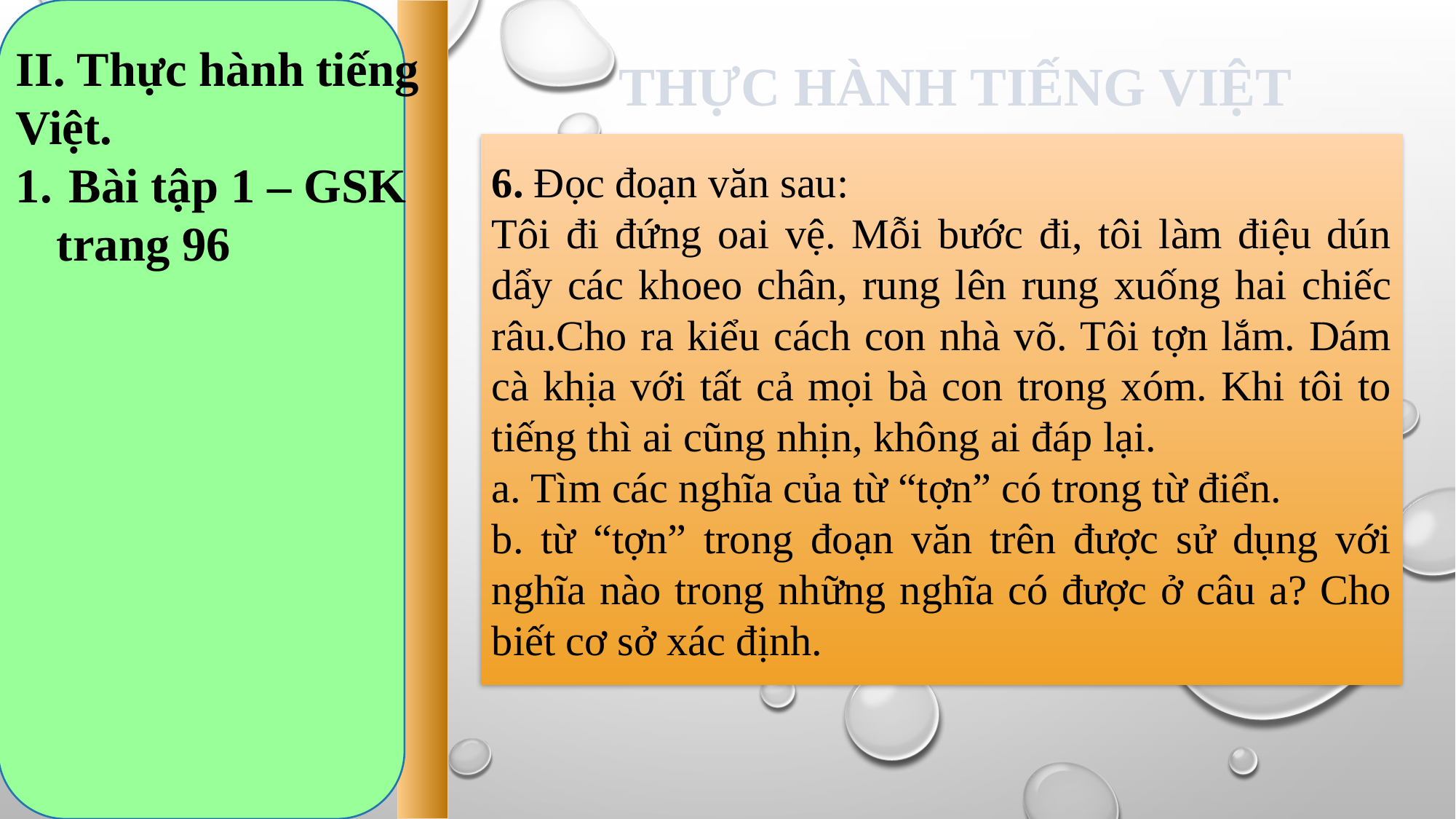

II. Thực hành tiếng Việt.
 Bài tập 1 – GSK trang 96

THỰC HÀNH TIẾNG VIỆT
6. Đọc đoạn văn sau:
Tôi đi đứng oai vệ. Mỗi bước đi, tôi làm điệu dún dẩy các khoeo chân, rung lên rung xuống hai chiếc râu.Cho ra kiểu cách con nhà võ. Tôi tợn lắm. Dám cà khịa với tất cả mọi bà con trong xóm. Khi tôi to tiếng thì ai cũng nhịn, không ai đáp lại.
a. Tìm các nghĩa của từ “tợn” có trong từ điển.
b. từ “tợn” trong đoạn văn trên được sử dụng với nghĩa nào trong những nghĩa có được ở câu a? Cho biết cơ sở xác định.